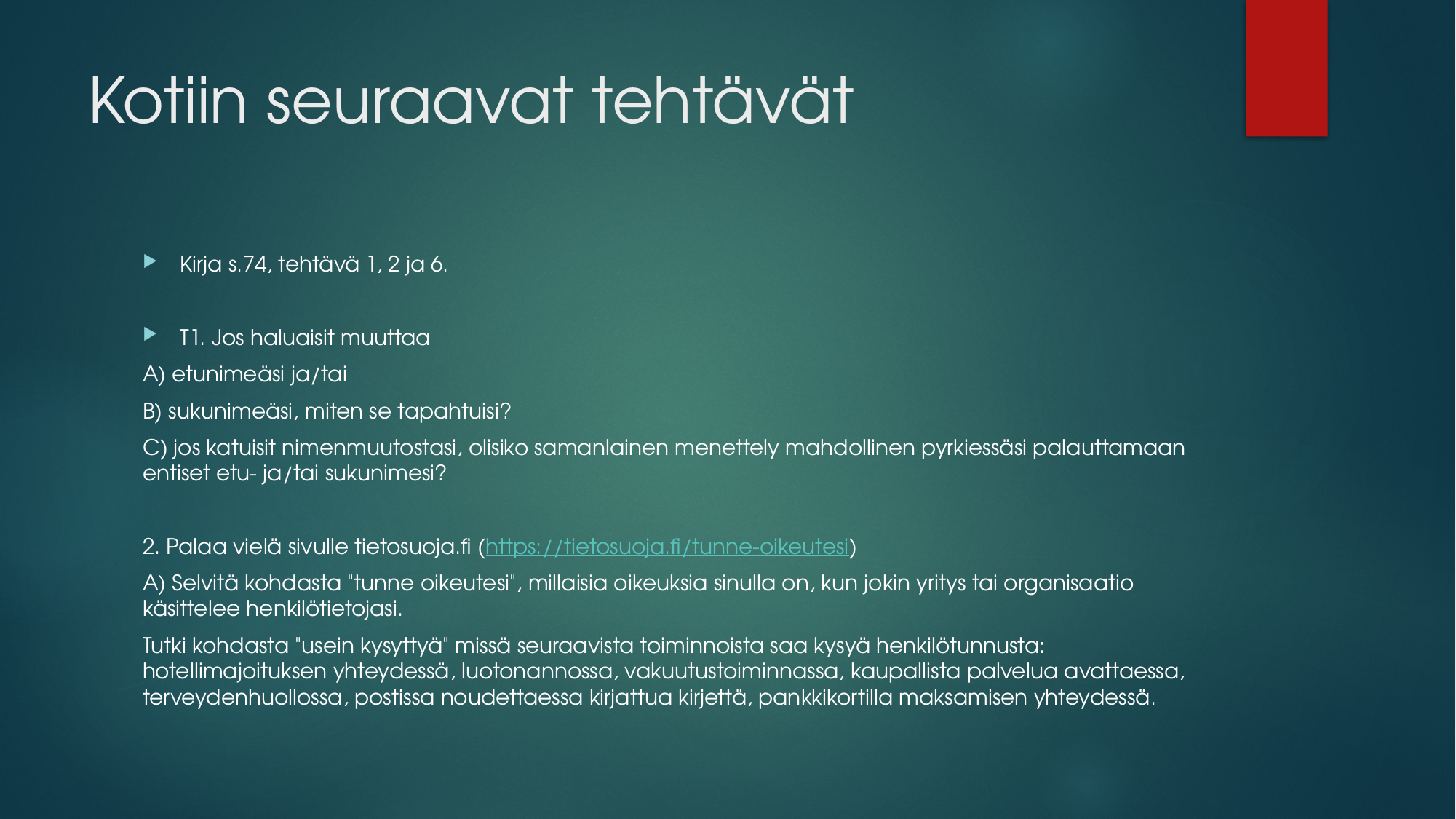

# Kotiin seuraavat tehtävät
Kirja s.74, tehtävä 1, 2 ja 6.

T1. Jos haluaisit muuttaa
A) etunimeäsi ja/tai
B) sukunimeäsi, miten se tapahtuisi?
C) jos katuisit nimenmuutostasi, olisiko samanlainen menettely mahdollinen pyrkiessäsi palauttamaan entiset etu- ja/tai sukunimesi?

2. Palaa vielä sivulle tietosuoja.fi (https://tietosuoja.fi/tunne-oikeutesi)
A) Selvitä kohdasta "tunne oikeutesi", millaisia oikeuksia sinulla on, kun jokin yritys tai organisaatio käsittelee henkilötietojasi.
Tutki kohdasta "usein kysyttyä" missä seuraavista toiminnoista saa kysyä henkilötunnusta: hotellimajoituksen yhteydessä, luotonannossa, vakuutustoiminnassa, kaupallista palvelua avattaessa, terveydenhuollossa, postissa noudettaessa kirjattua kirjettä, pankkikortilla maksamisen yhteydessä.